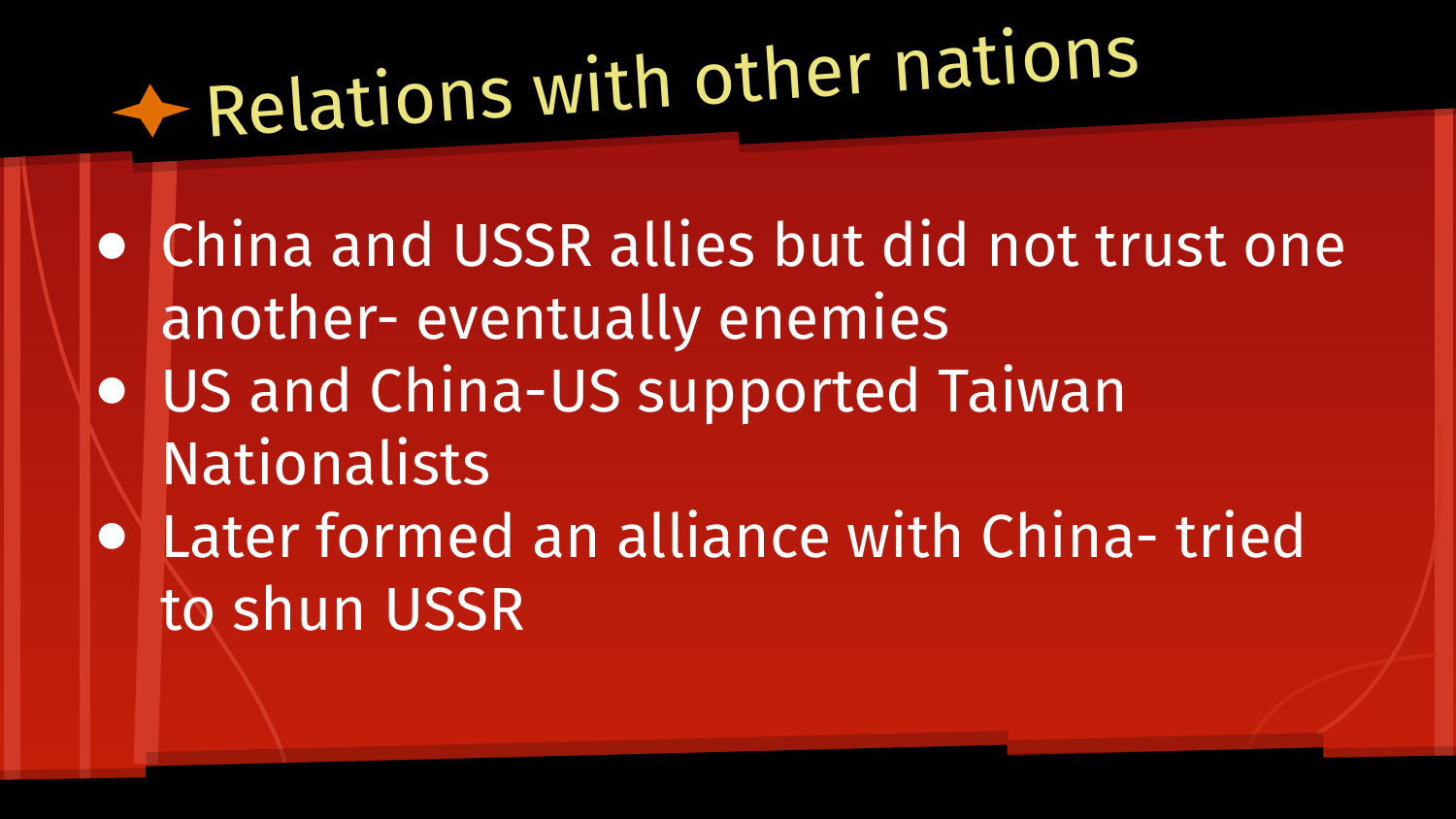

# Relations with other nations
China and USSR allies but did not trust one another- eventually enemies
US and China-US supported Taiwan Nationalists
Later formed an alliance with China- tried to shun USSR